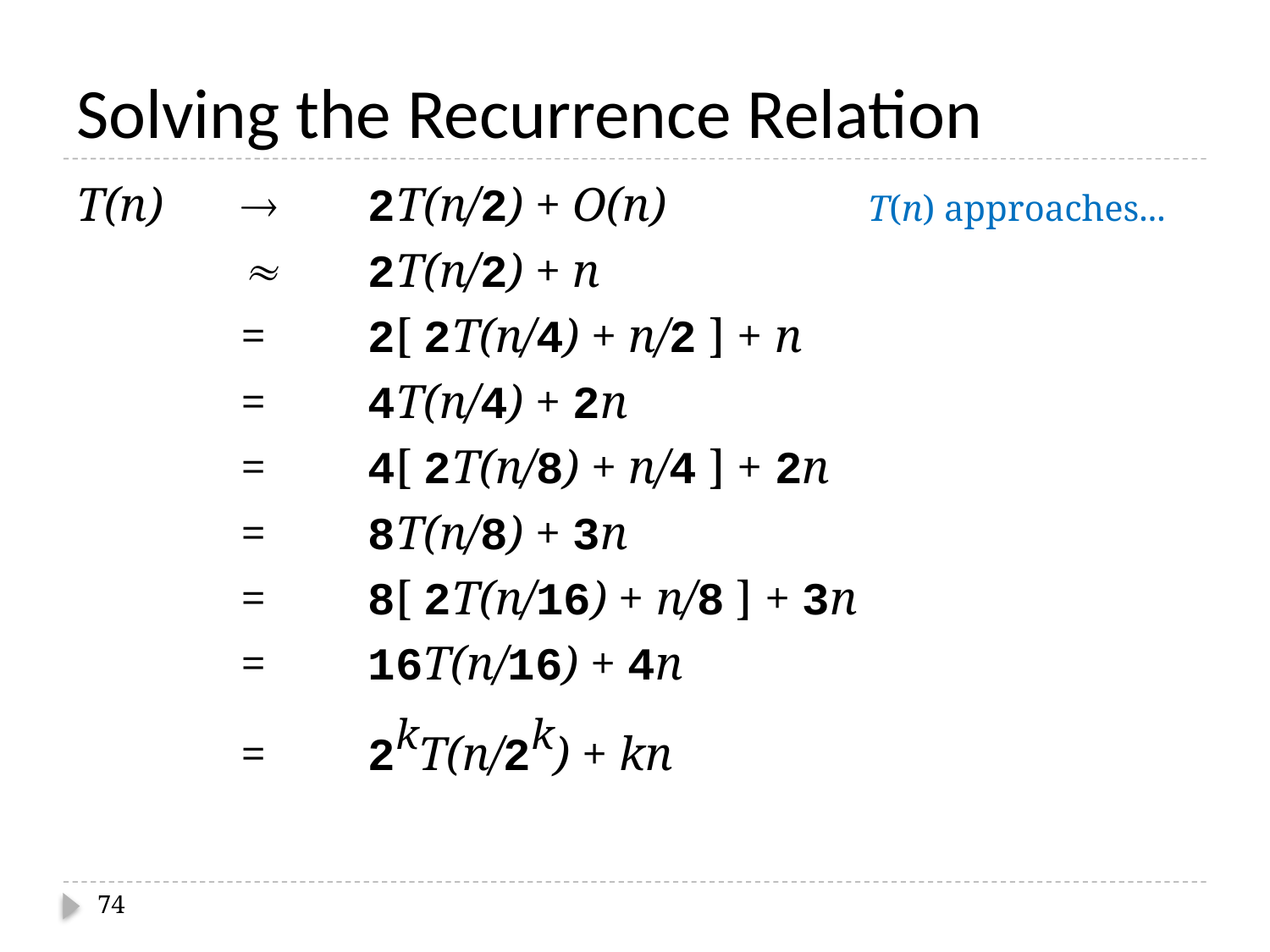

# Solving the Recurrence Relation
T(n)	→	2T(n/2) + O(n)                 T(n) approaches...
		≈ 	2T(n/2) + n
		=	2[ 2T(n/4) + n/2 ] + n
		=	4T(n/4) + 2n
		=	4[ 2T(n/8) + n/4 ] + 2n
		=	8T(n/8) + 3n
		=	8[ 2T(n/16) + n/8 ] + 3n
		=	16T(n/16) + 4n
		=	2kT(n/2k) + kn
74